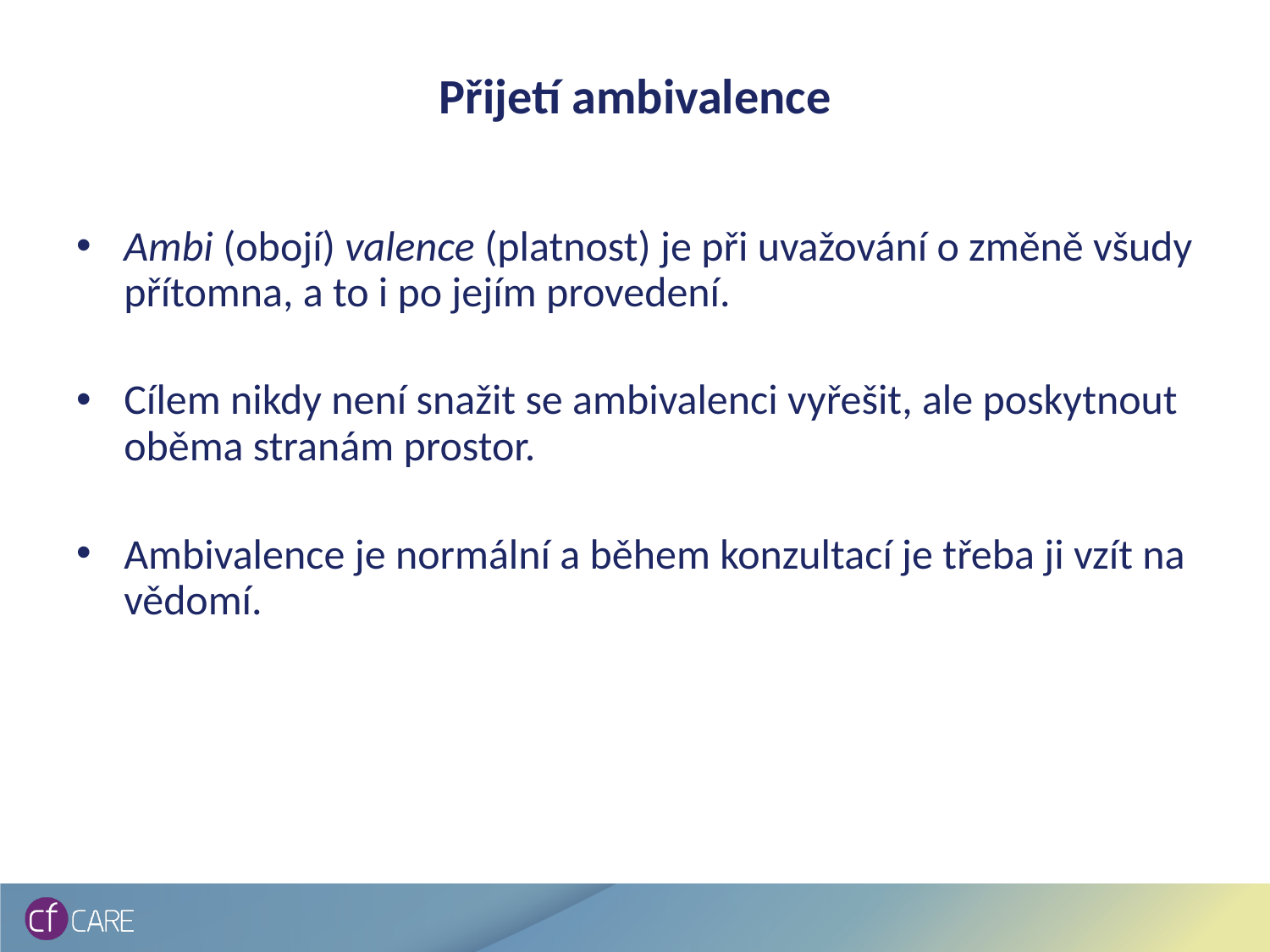

# Přijetí ambivalence
Ambi (obojí) valence (platnost) je při uvažování o změně všudy přítomna, a to i po jejím provedení.

Cílem nikdy není snažit se ambivalenci vyřešit, ale poskytnout oběma stranám prostor.

Ambivalence je normální a během konzultací je třeba ji vzít na vědomí.